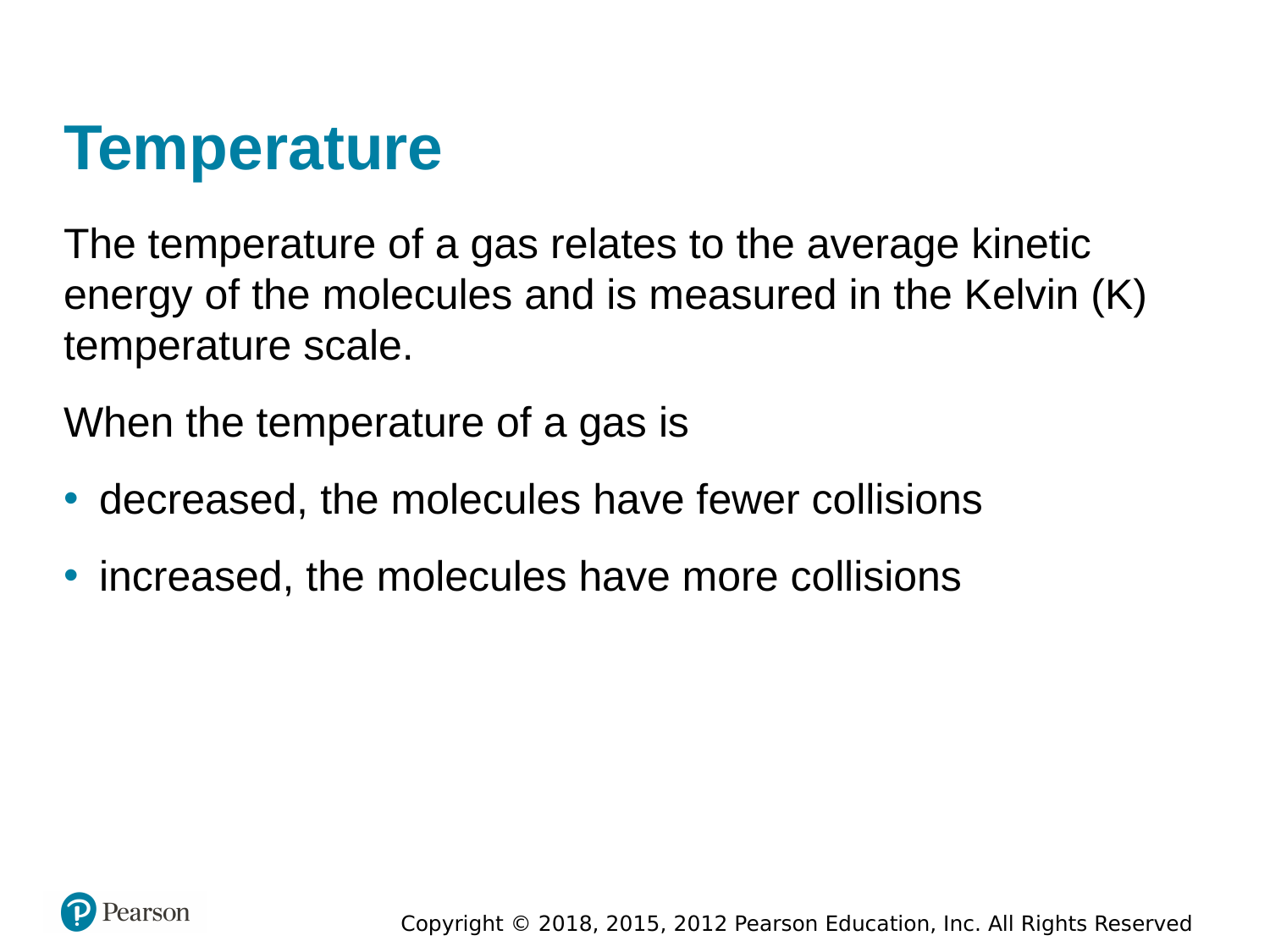

# Temperature
The temperature of a gas relates to the average kinetic energy of the molecules and is measured in the Kelvin (K) temperature scale.
When the temperature of a gas is
decreased, the molecules have fewer collisions
increased, the molecules have more collisions